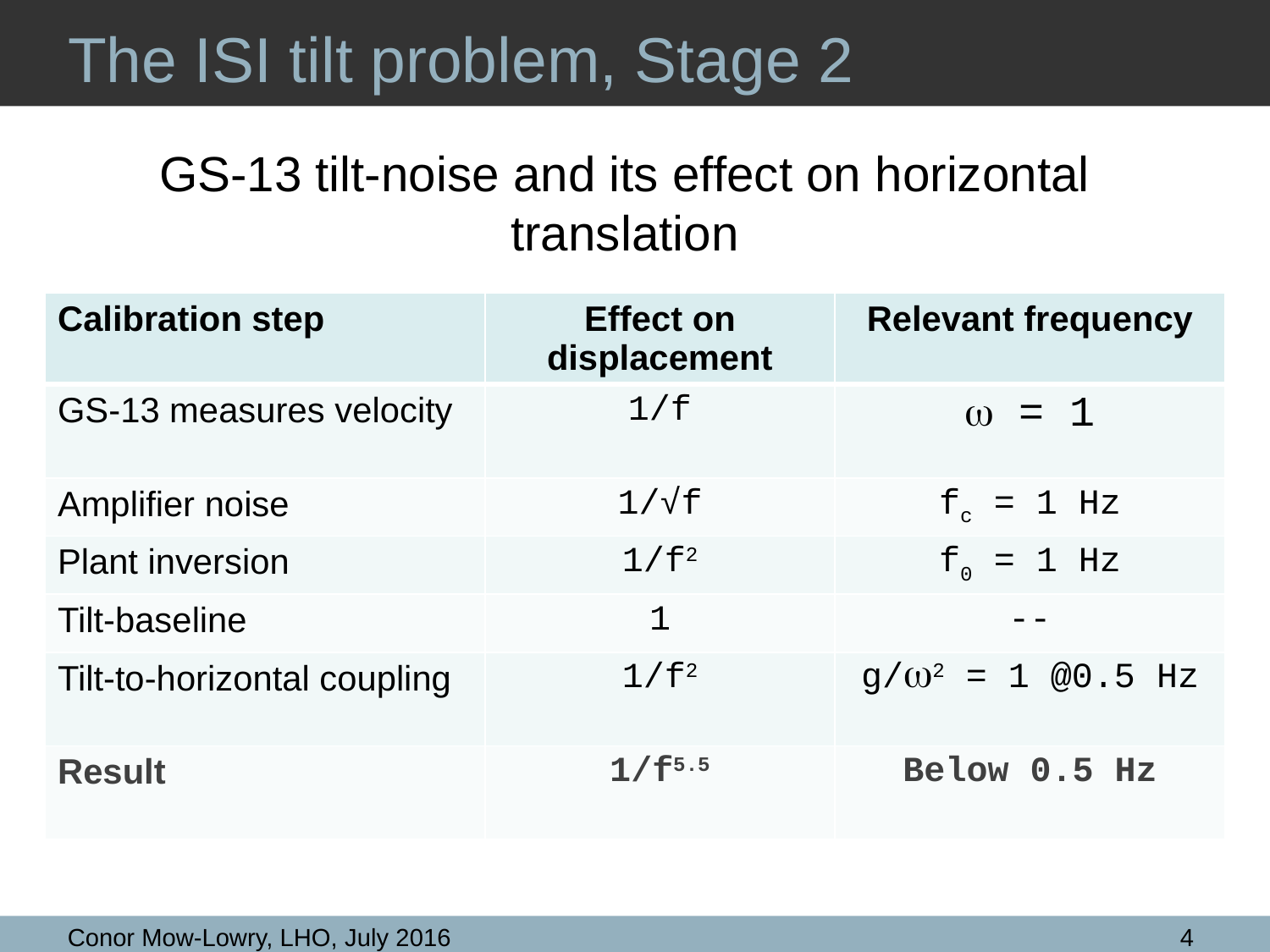

# The ISI tilt problem, Stage 2
GS-13 tilt-noise and its effect on horizontal translation
| Calibration step | Effect on displacement | Relevant frequency |
| --- | --- | --- |
| GS-13 measures velocity | 1/f | ω = 1 |
| Amplifier noise | 1/√f | fc = 1 Hz |
| Plant inversion | 1/f2 | f0 = 1 Hz |
| Tilt-baseline | 1 | -- |
| Tilt-to-horizontal coupling | 1/f2 | g/ω2 = 1 @0.5 Hz |
| Result | 1/f5.5 | Below 0.5 Hz |
Conor Mow-Lowry, LHO, July 2016
4